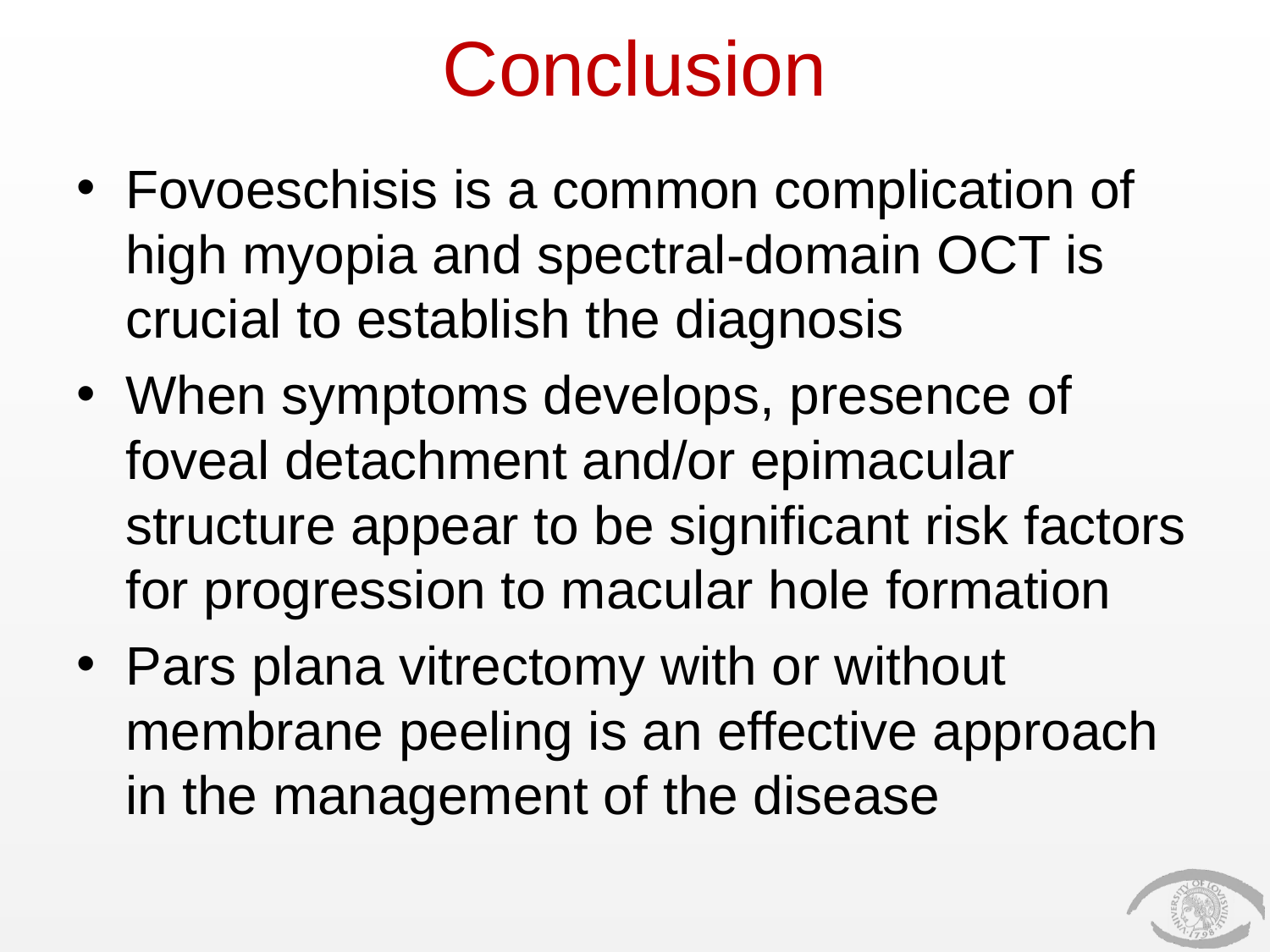

# Conclusion
Fovoeschisis is a common complication of high myopia and spectral-domain OCT is crucial to establish the diagnosis
When symptoms develops, presence of foveal detachment and/or epimacular structure appear to be significant risk factors for progression to macular hole formation
Pars plana vitrectomy with or without membrane peeling is an effective approach in the management of the disease